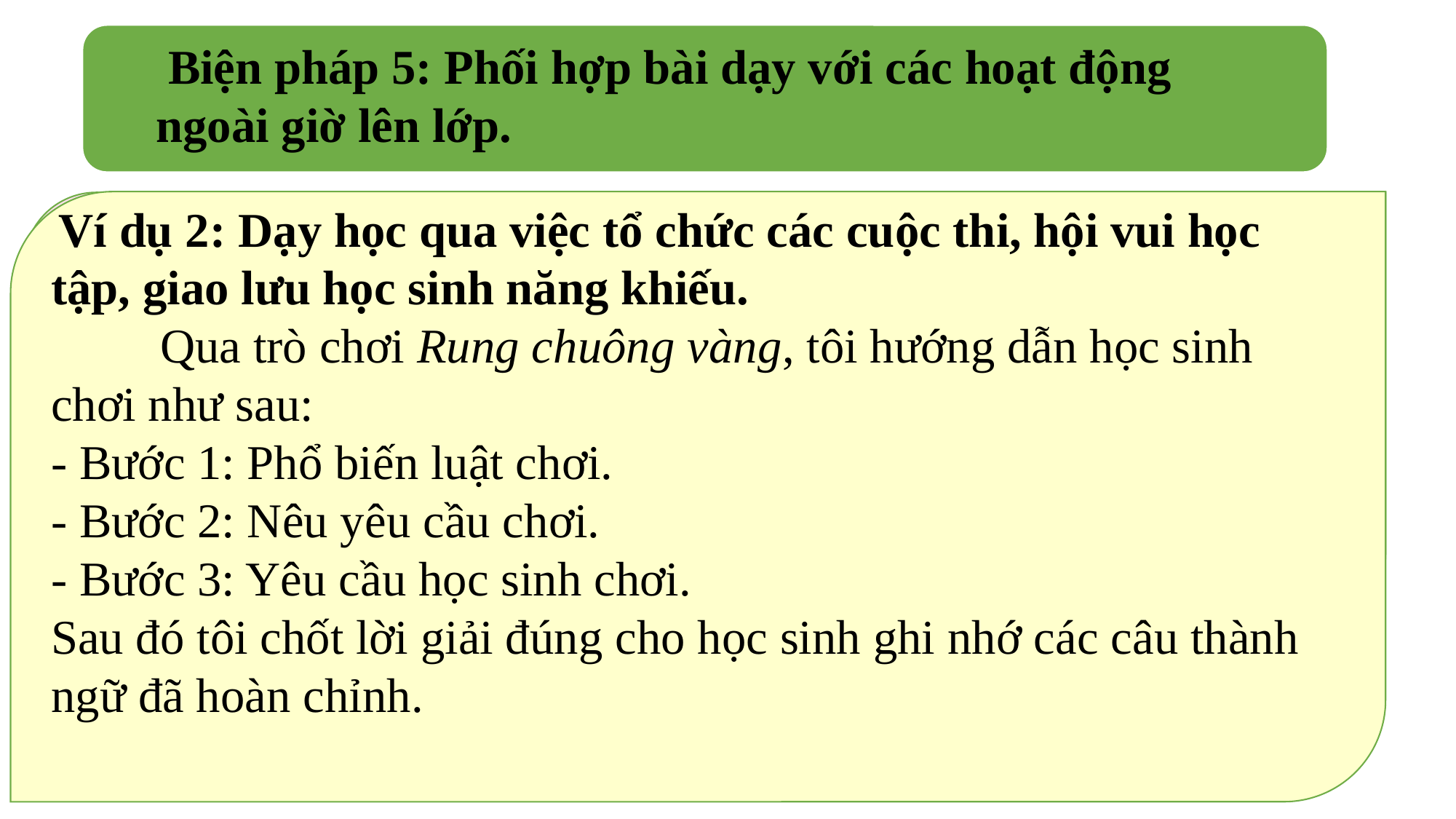

2. Luyện phát âm đúng, phân tích, giải nghĩa từ

 Biện pháp 5: Phối hợp bài dạy với các hoạt động ngoài giờ lên lớp.

 Ví dụ 2: Dạy học qua việc tổ chức các cuộc thi, hội vui học tập, giao lưu học sinh năng khiếu.
	Qua trò chơi Rung chuông vàng, tôi hướng dẫn học sinh chơi như sau:
- Bước 1: Phổ biến luật chơi.
- Bước 2: Nêu yêu cầu chơi.
- Bước 3: Yêu cầu học sinh chơi.
Sau đó tôi chốt lời giải đúng cho học sinh ghi nhớ các câu thành ngữ đã hoàn chỉnh.

Ví dụ 1: Dạy học qua giờ sinh hoạt sao Đội
	Trước giờ sinh hoạt đội tôi thường chuẩn bị sẵn cho các em một hệ thống câu hỏi liên quan đến chủ đề của môn học. Hệ thống câu hỏi như sau
	Bạn hãy nêu một câu thành ngữ ca ngợi tài trí của con người? (chủ đề tài năng)
	+  Người ta là hoa đất.
	+  Chuông có đánh mới kêu
	    Đèn có khêu mới tỏ
	+  Nước lã mà vã nên hồ
		 Tay không mà nổi cơ đồ mới ngoan